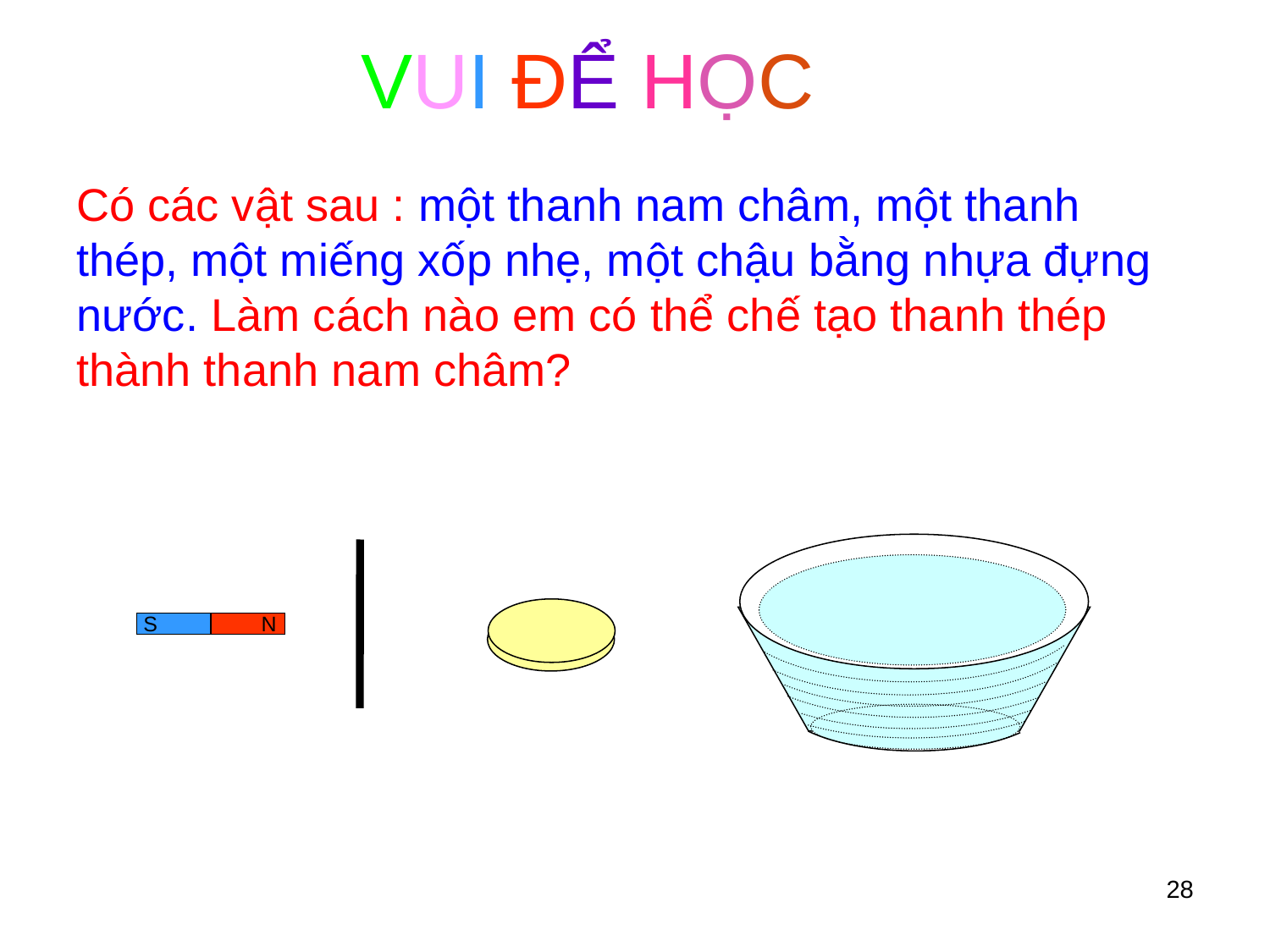

# VUI ĐỂ HỌC
Có các vật sau : một thanh nam châm, một thanh thép, một miếng xốp nhẹ, một chậu bằng nhựa đựng nước. Làm cách nào em có thể chế tạo thanh thép thành thanh nam châm?

S
N

28